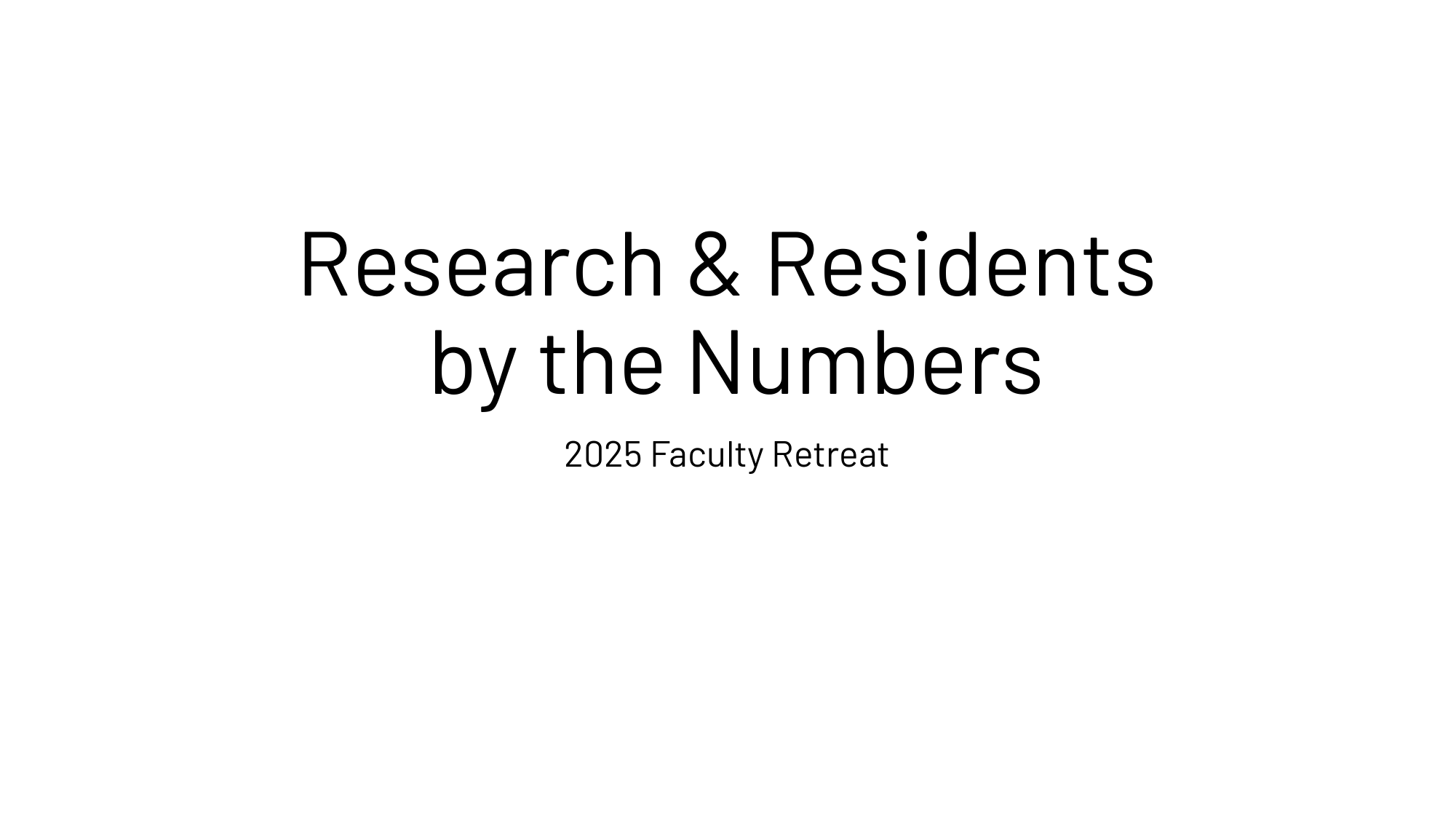

# Research & Residents by the Numbers
2025 Faculty Retreat